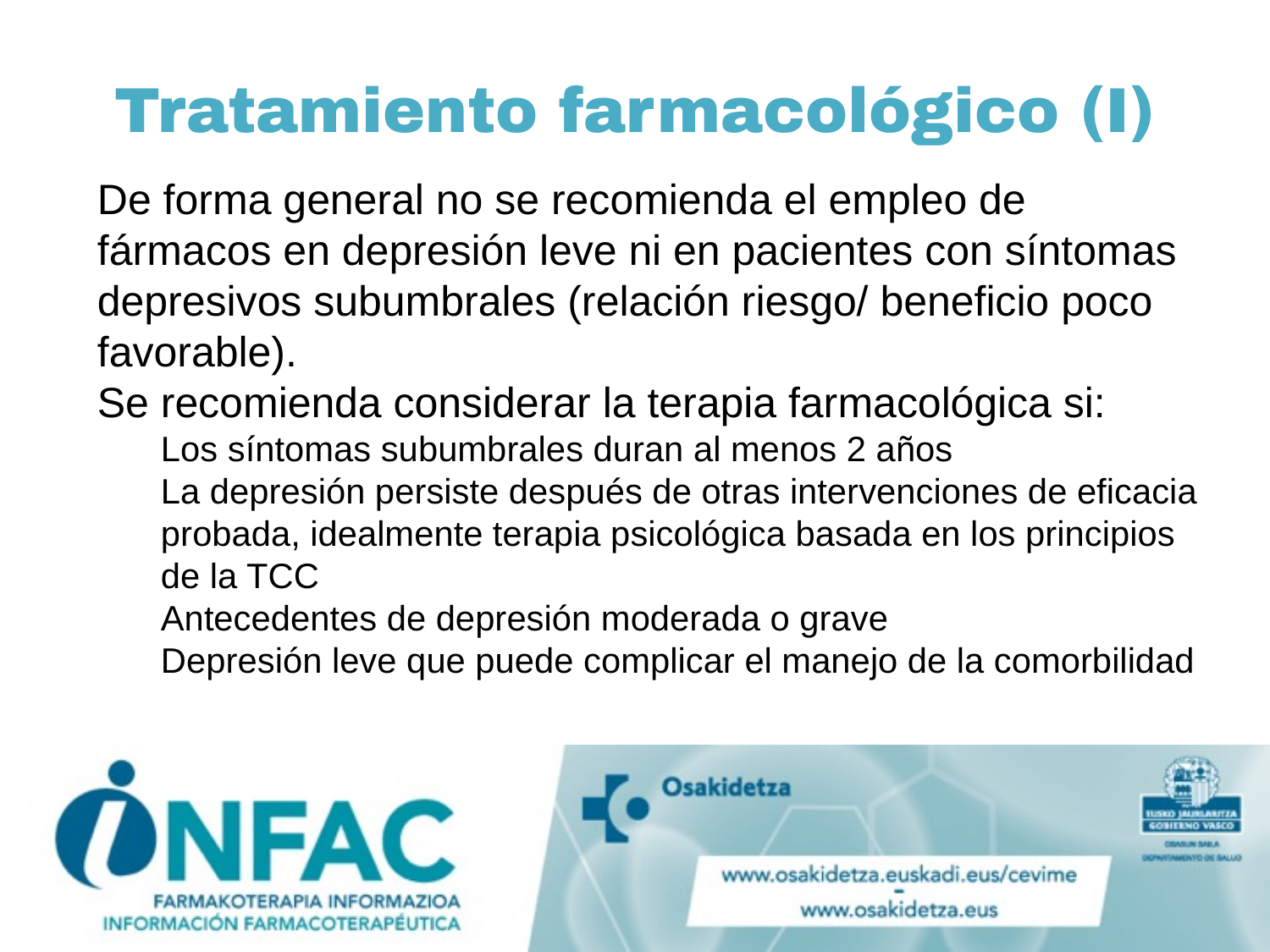

# Tratamiento farmacológico (I)
De forma general no se recomienda el empleo de fármacos en depresión leve ni en pacientes con síntomas depresivos subumbrales (relación riesgo/ beneficio poco favorable).
Se recomienda considerar la terapia farmacológica si:
Los síntomas subumbrales duran al menos 2 años
La depresión persiste después de otras intervenciones de eficacia probada, idealmente terapia psicológica basada en los principios de la TCC
Antecedentes de depresión moderada o grave
Depresión leve que puede complicar el manejo de la comorbilidad